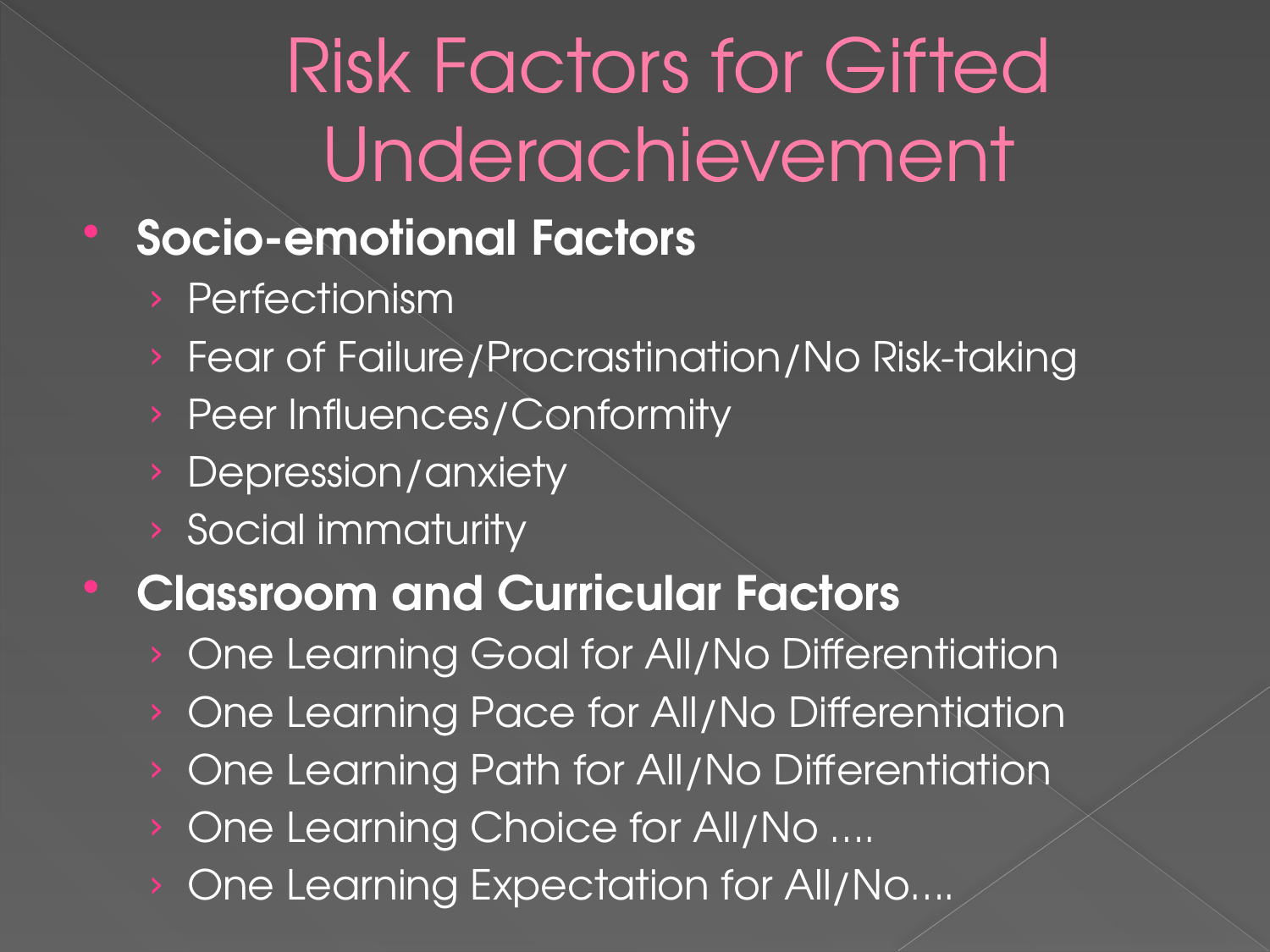

# Risk Factors for Gifted Underachievement
Socio-emotional Factors
Perfectionism
Fear of Failure/Procrastination/No Risk-taking
Peer Influences/Conformity
Depression/anxiety
Social immaturity
Classroom and Curricular Factors
One Learning Goal for All/No Differentiation
One Learning Pace for All/No Differentiation
One Learning Path for All/No Differentiation
One Learning Choice for All/No ….
One Learning Expectation for All/No….